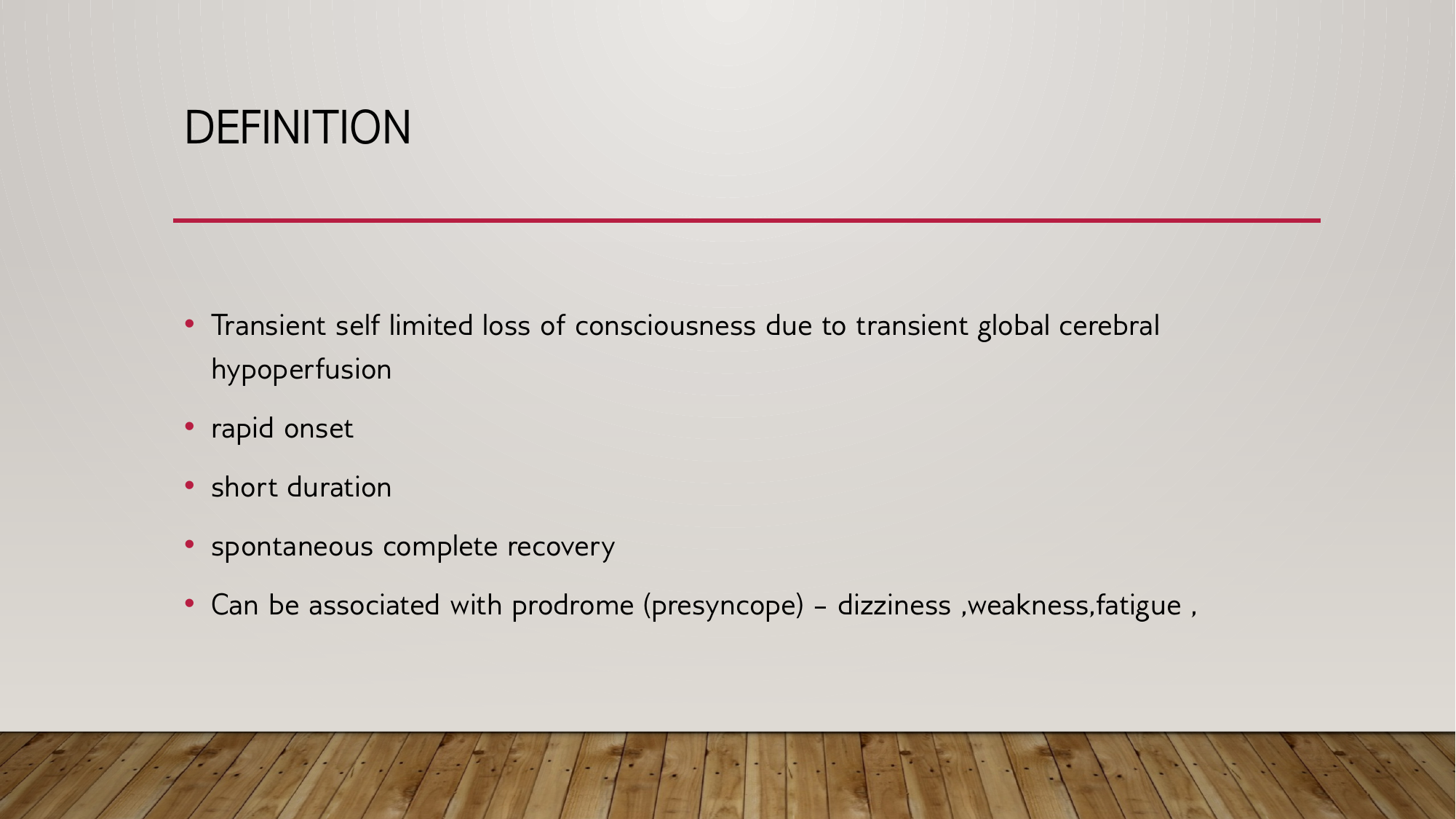

# DEFINITION

Transient self limited loss of consciousness due to transient global cerebral hypoperfusion
rapid onset
short duration
spontaneous complete recovery
Can be associated with prodrome (presyncope) – dizziness ,weakness,fatigue ,